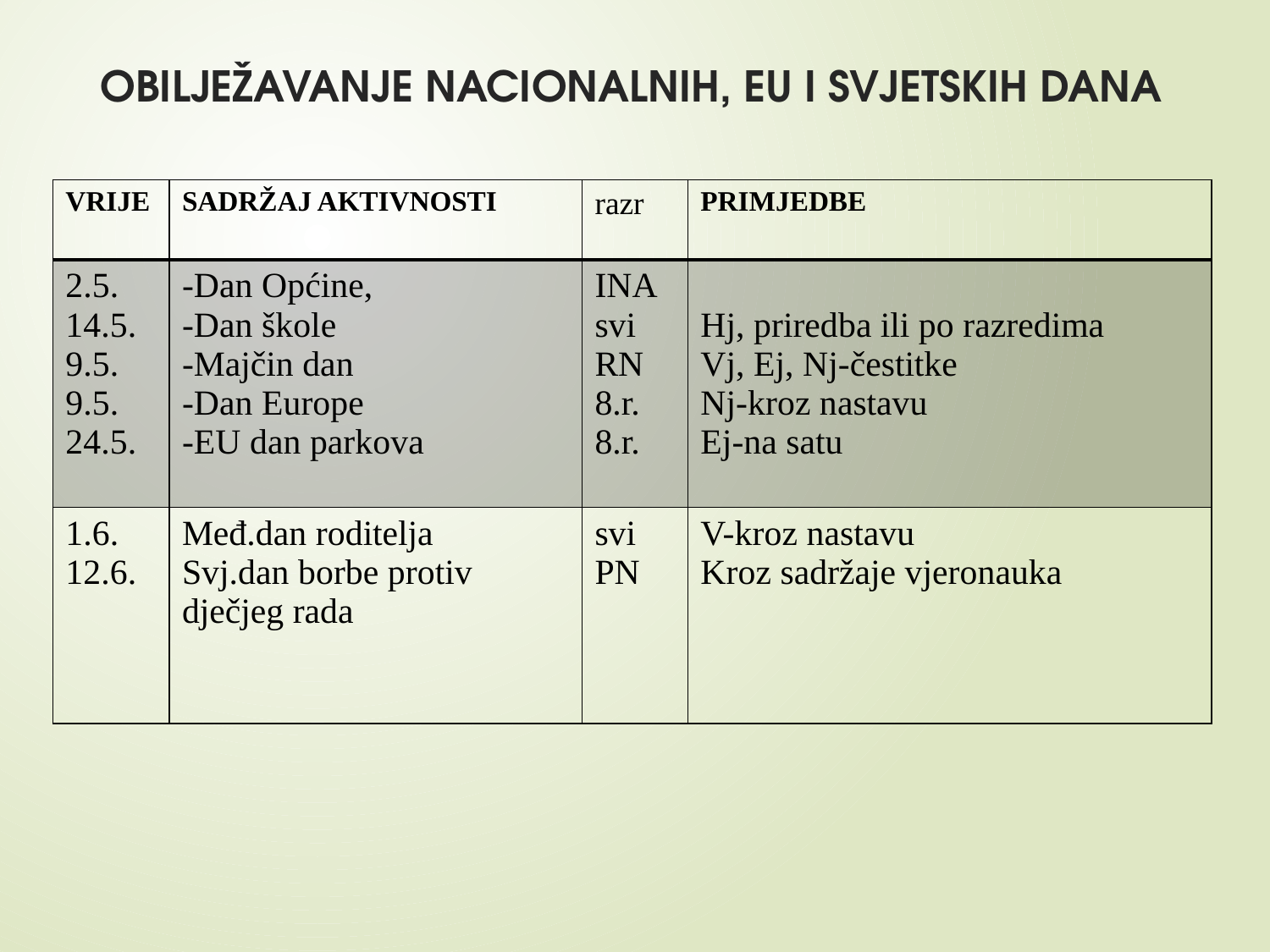

# OBILJEŽAVANJE NACIONALNIH, EU I SVJETSKIH DANA
| VRIJE | SADRŽAJ AKTIVNOSTI | razr | PRIMJEDBE |
| --- | --- | --- | --- |
| 2.5. 14.5. 9.5. 9.5. 24.5. | -Dan Općine, -Dan škole -Majčin dan -Dan Europe -EU dan parkova | INA svi RN 8.r. 8.r. | Hj, priredba ili po razredima Vj, Ej, Nj-čestitke Nj-kroz nastavu Ej-na satu |
| 1.6. 12.6. | Međ.dan roditelja Svj.dan borbe protiv dječjeg rada | svi PN | V-kroz nastavu Kroz sadržaje vjeronauka |